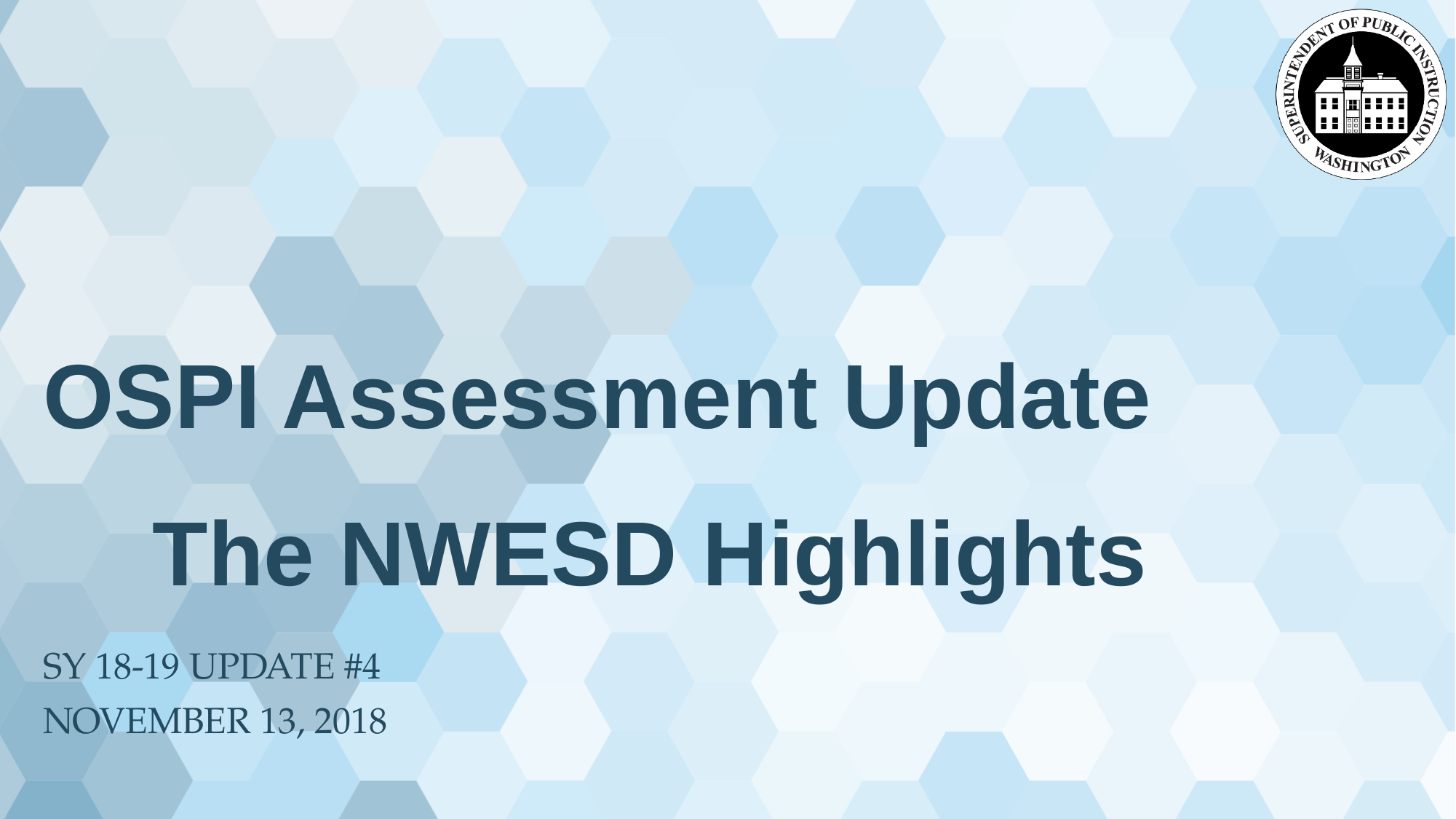

# OSPI Assessment Update The NWESD Highlights
SY 18-19 UPDATE #4
NOVEMBER 13, 2018